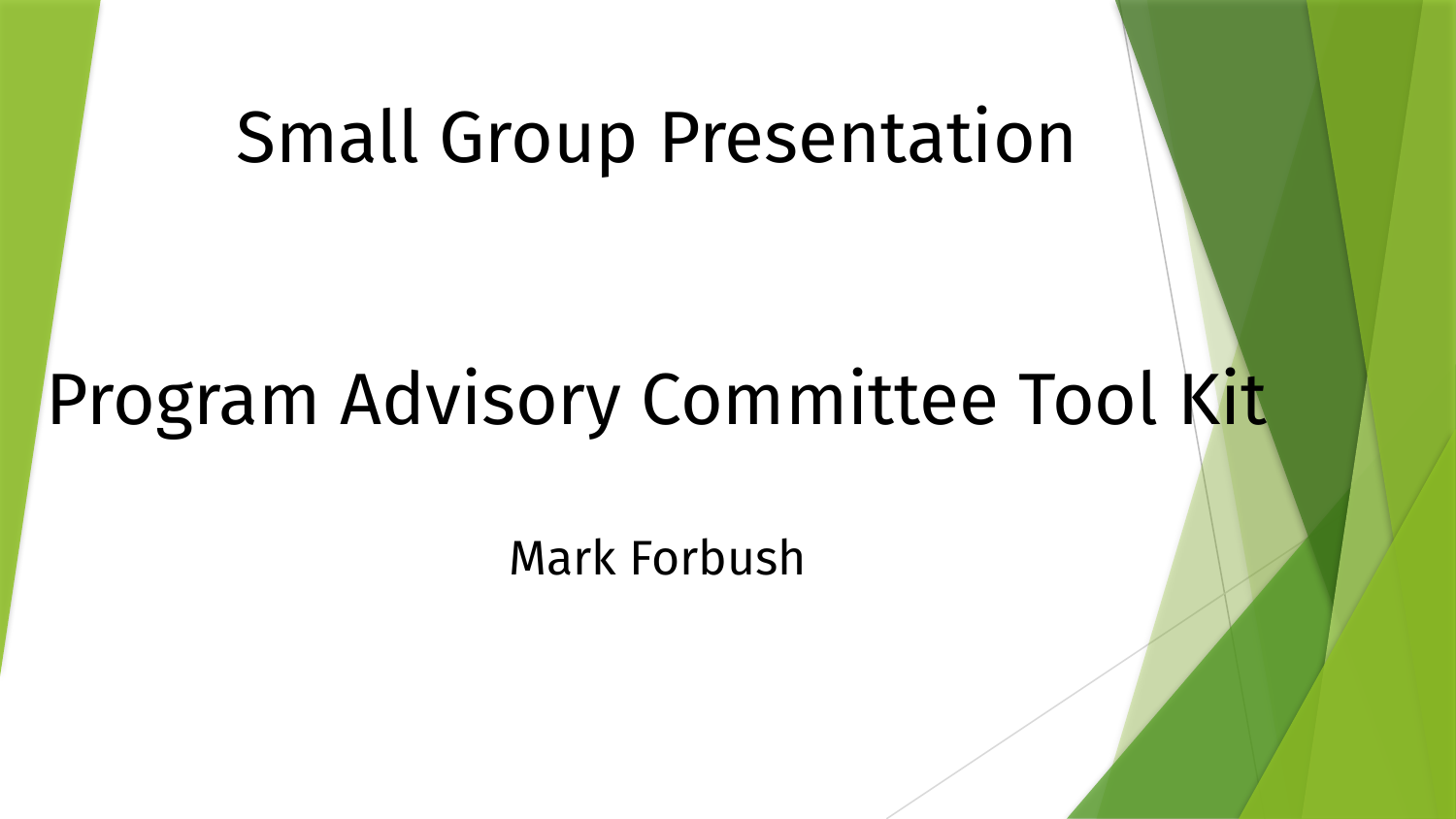

# Small Group Presentation Program Advisory Committee Tool Kit Mark Forbush